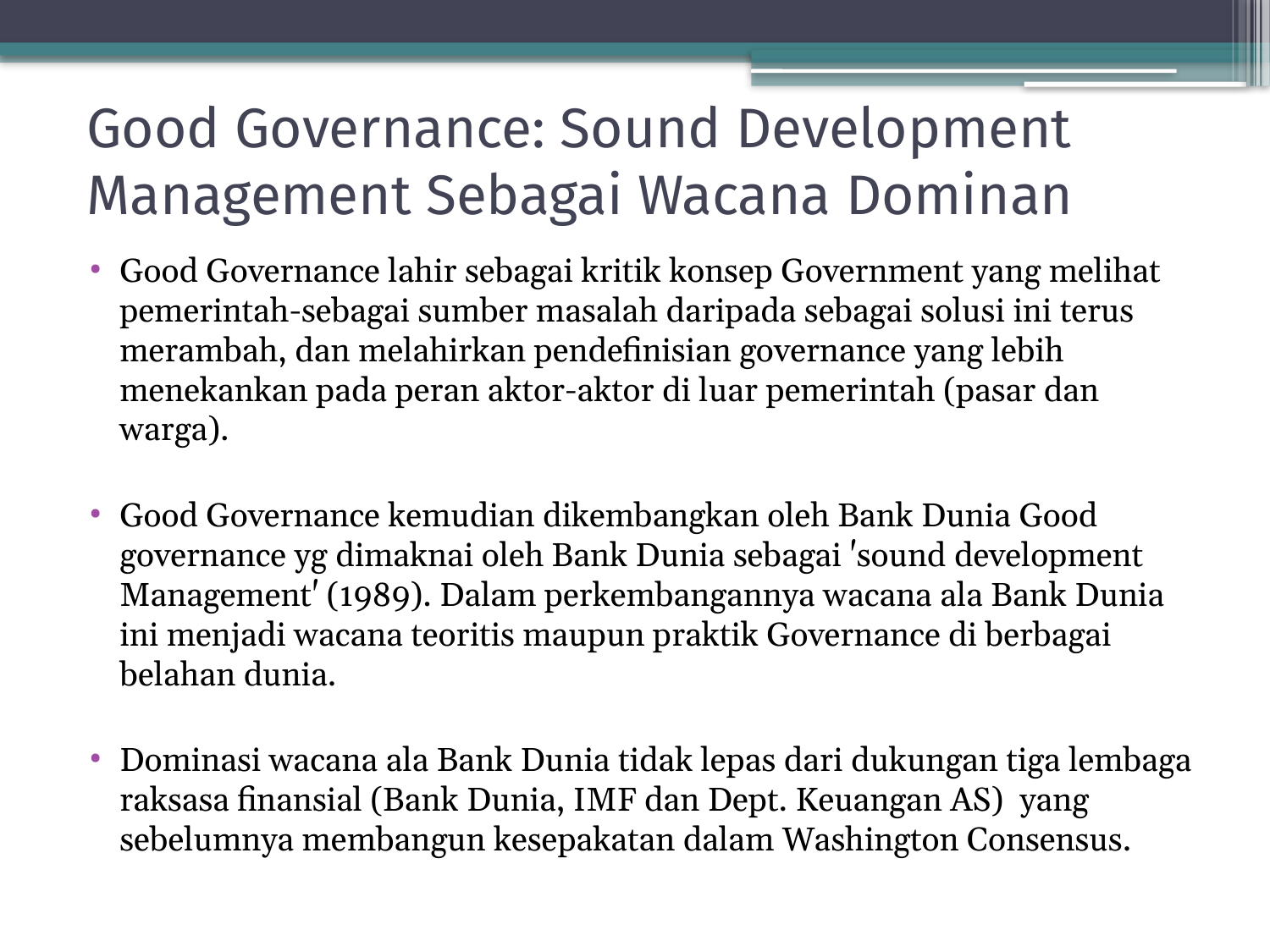

# Good Governance: Sound Development Management Sebagai Wacana Dominan
Good Governance lahir sebagai kritik konsep Government yang melihat pemerintah-sebagai sumber masalah daripada sebagai solusi ini terus merambah, dan melahirkan pendefinisian governance yang lebih menekankan pada peran aktor-aktor di luar pemerintah (pasar dan warga).

Good Governance kemudian dikembangkan oleh Bank Dunia Good governance yg dimaknai oleh Bank Dunia sebagai 'sound development Management' (1989). Dalam perkembangannya wacana ala Bank Dunia ini menjadi wacana teoritis maupun praktik Governance di berbagai belahan dunia.

Dominasi wacana ala Bank Dunia tidak lepas dari dukungan tiga lembaga raksasa finansial (Bank Dunia, IMF dan Dept. Keuangan AS)  yang sebelumnya membangun kesepakatan dalam Washington Consensus.